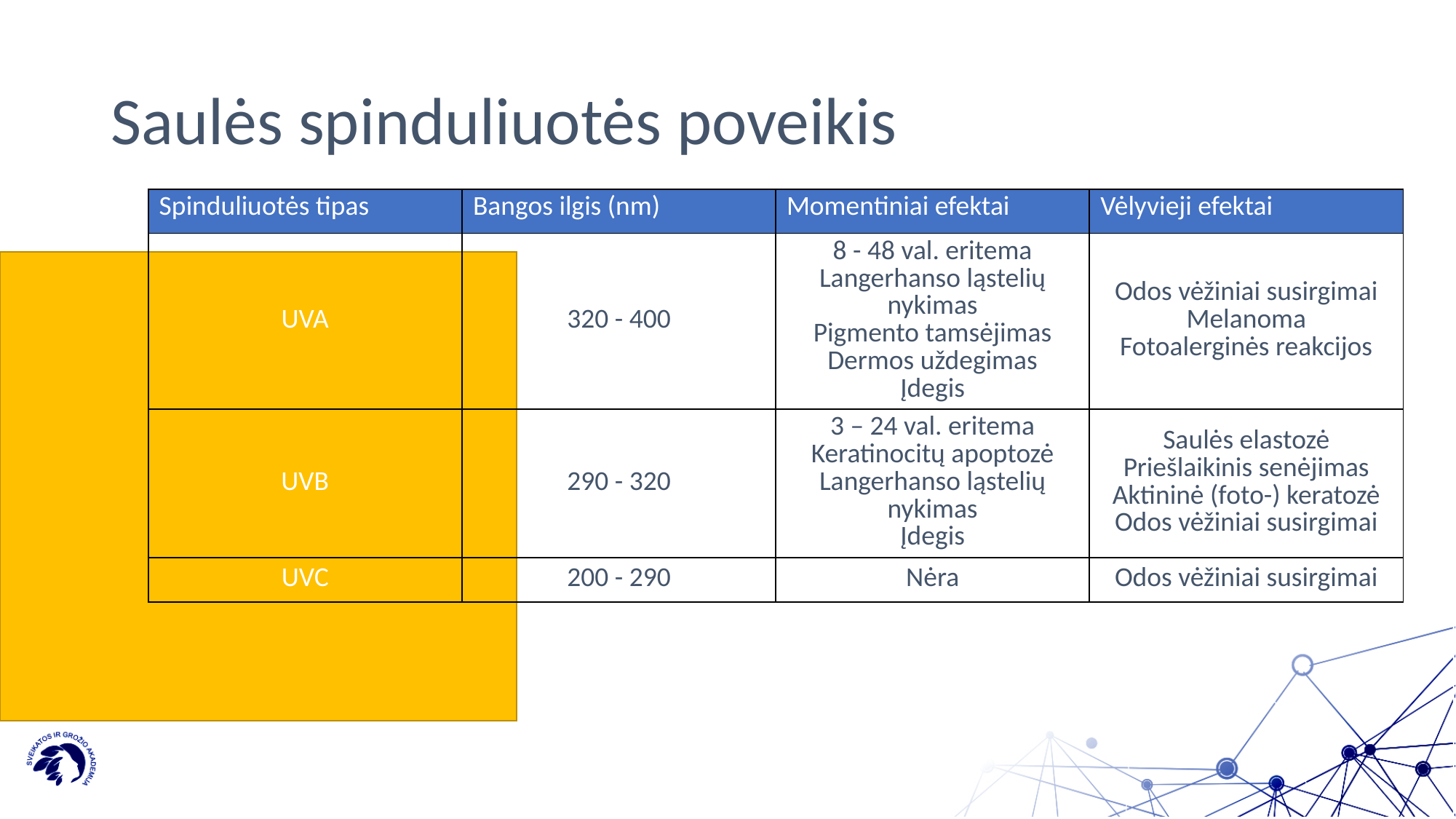

# Saulės spinduliuotės poveikis
| Spinduliuotės tipas | Bangos ilgis (nm) | Momentiniai efektai | Vėlyvieji efektai |
| --- | --- | --- | --- |
| UVA | 320 - 400 | 8 - 48 val. eritema Langerhanso ląstelių nykimas Pigmento tamsėjimas Dermos uždegimas Įdegis | Odos vėžiniai susirgimai Melanoma Fotoalerginės reakcijos |
| UVB | 290 - 320 | 3 – 24 val. eritema Keratinocitų apoptozė Langerhanso ląstelių nykimas Įdegis | Saulės elastozė Priešlaikinis senėjimas Aktininė (foto-) keratozė Odos vėžiniai susirgimai |
| UVC | 200 - 290 | Nėra | Odos vėžiniai susirgimai |